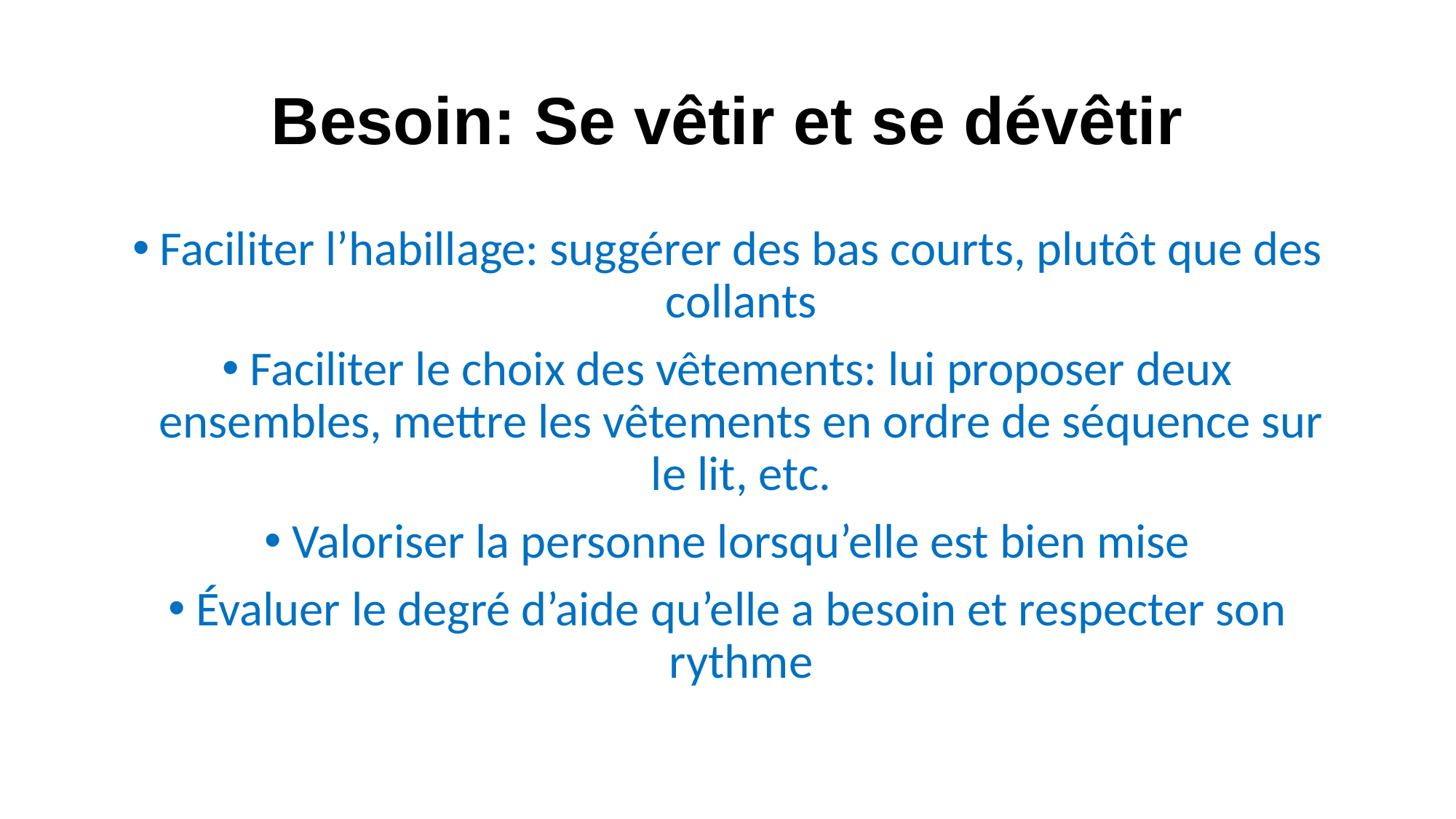

# Besoin: Se vêtir et se dévêtir
Faciliter l’habillage: suggérer des bas courts, plutôt que des collants
Faciliter le choix des vêtements: lui proposer deux ensembles, mettre les vêtements en ordre de séquence sur le lit, etc.
Valoriser la personne lorsqu’elle est bien mise
Évaluer le degré d’aide qu’elle a besoin et respecter son rythme